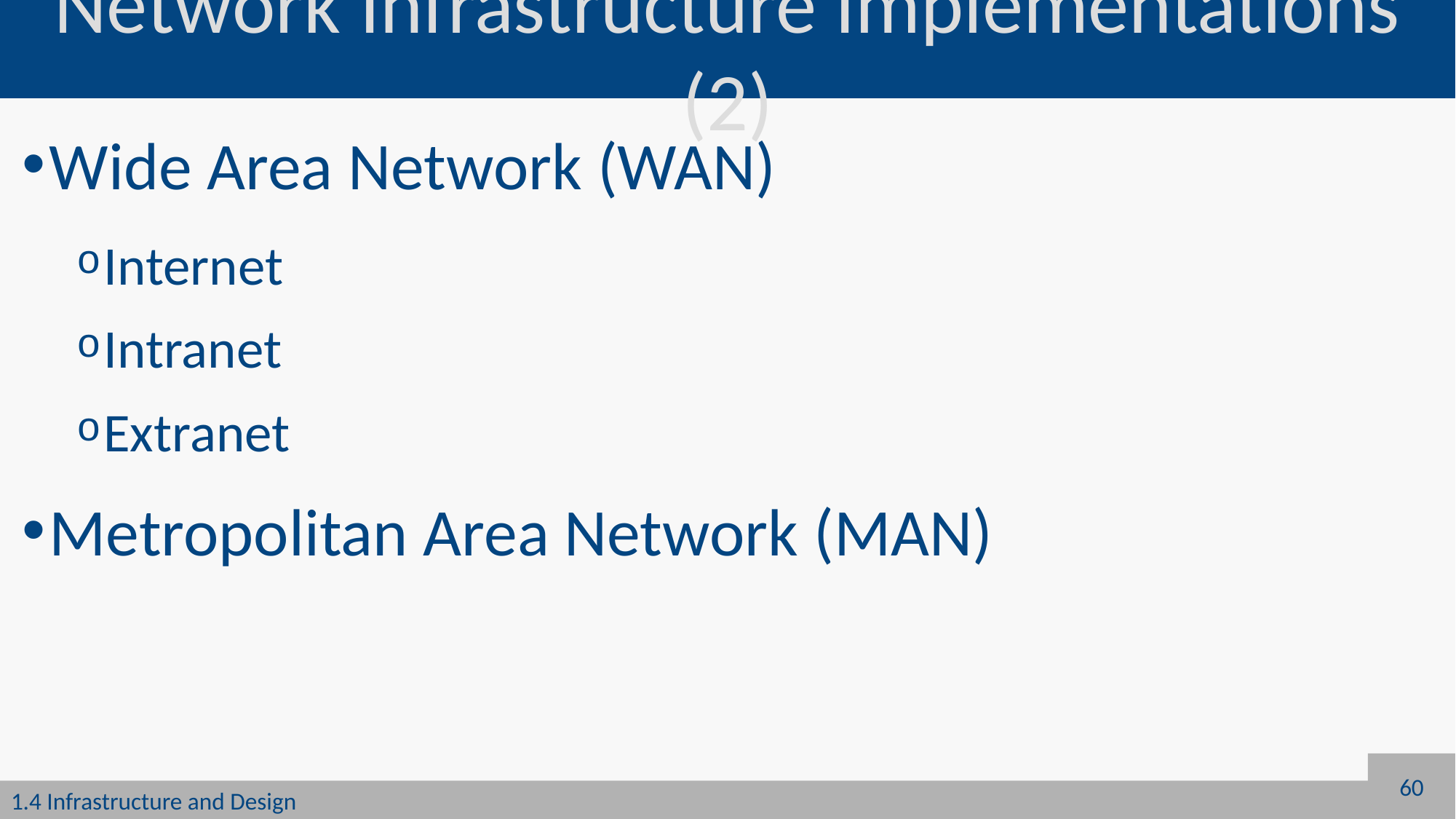

# Network Infrastructure Implementations (2)

Wide Area Network (WAN)
Internet
Intranet
Extranet
Metropolitan Area Network (MAN)
60
1.4 Infrastructure and Design